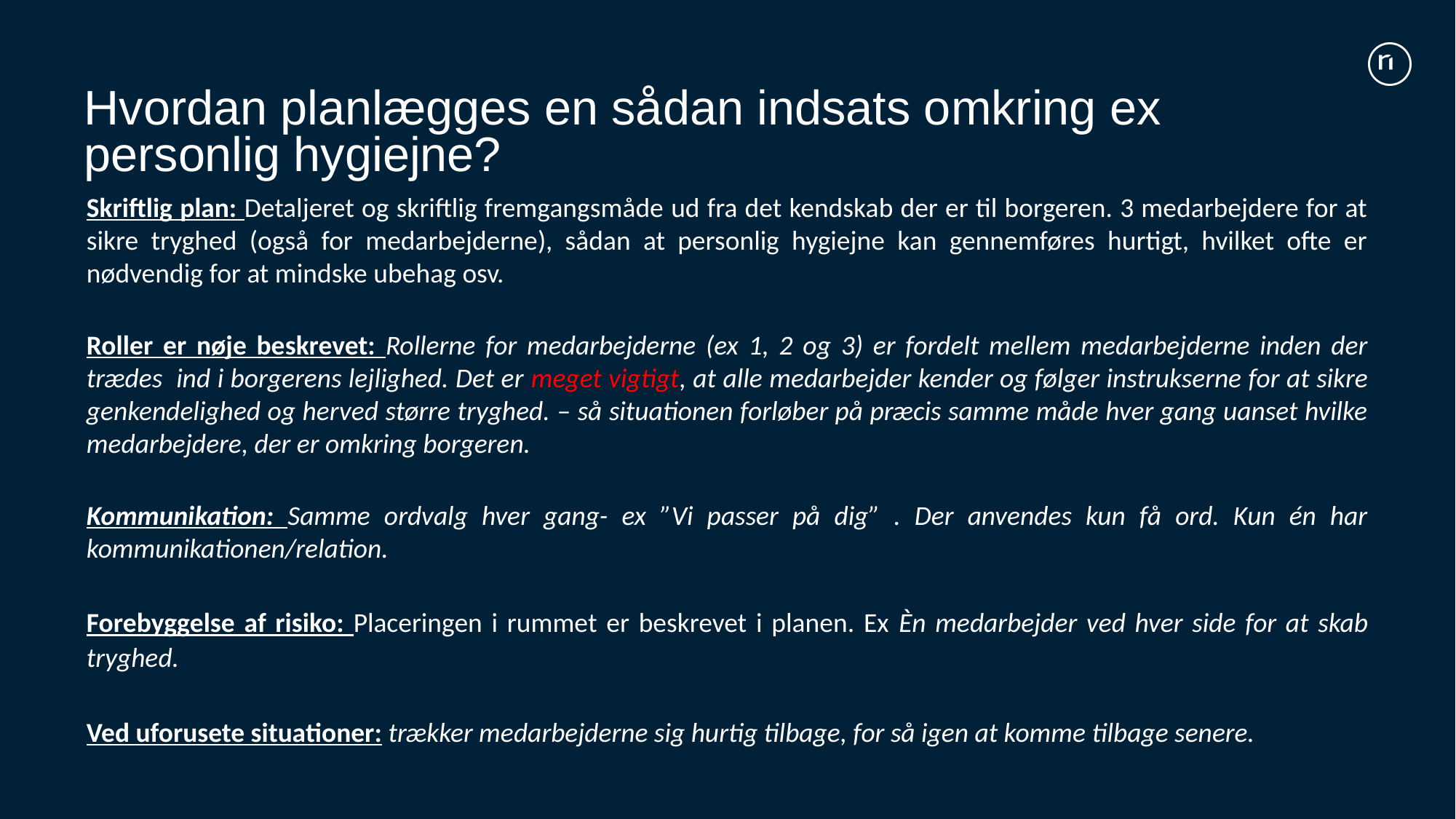

# Hvordan planlægges en sådan indsats omkring ex personlig hygiejne?
Skriftlig plan: Detaljeret og skriftlig fremgangsmåde ud fra det kendskab der er til borgeren. 3 medarbejdere for at sikre tryghed (også for medarbejderne), sådan at personlig hygiejne kan gennemføres hurtigt, hvilket ofte er nødvendig for at mindske ubehag osv.
Roller er nøje beskrevet: Rollerne for medarbejderne (ex 1, 2 og 3) er fordelt mellem medarbejderne inden der trædes  ind i borgerens lejlighed. Det er meget vigtigt, at alle medarbejder kender og følger instrukserne for at sikre genkendelighed og herved større tryghed. – så situationen forløber på præcis samme måde hver gang uanset hvilke medarbejdere, der er omkring borgeren.
Kommunikation: Samme ordvalg hver gang- ex ”Vi passer på dig” . Der anvendes kun få ord. Kun én har kommunikationen/relation.
Forebyggelse af risiko: Placeringen i rummet er beskrevet i planen. Ex Èn medarbejder ved hver side for at skab tryghed.
Ved uforusete situationer: trækker medarbejderne sig hurtig tilbage, for så igen at komme tilbage senere.